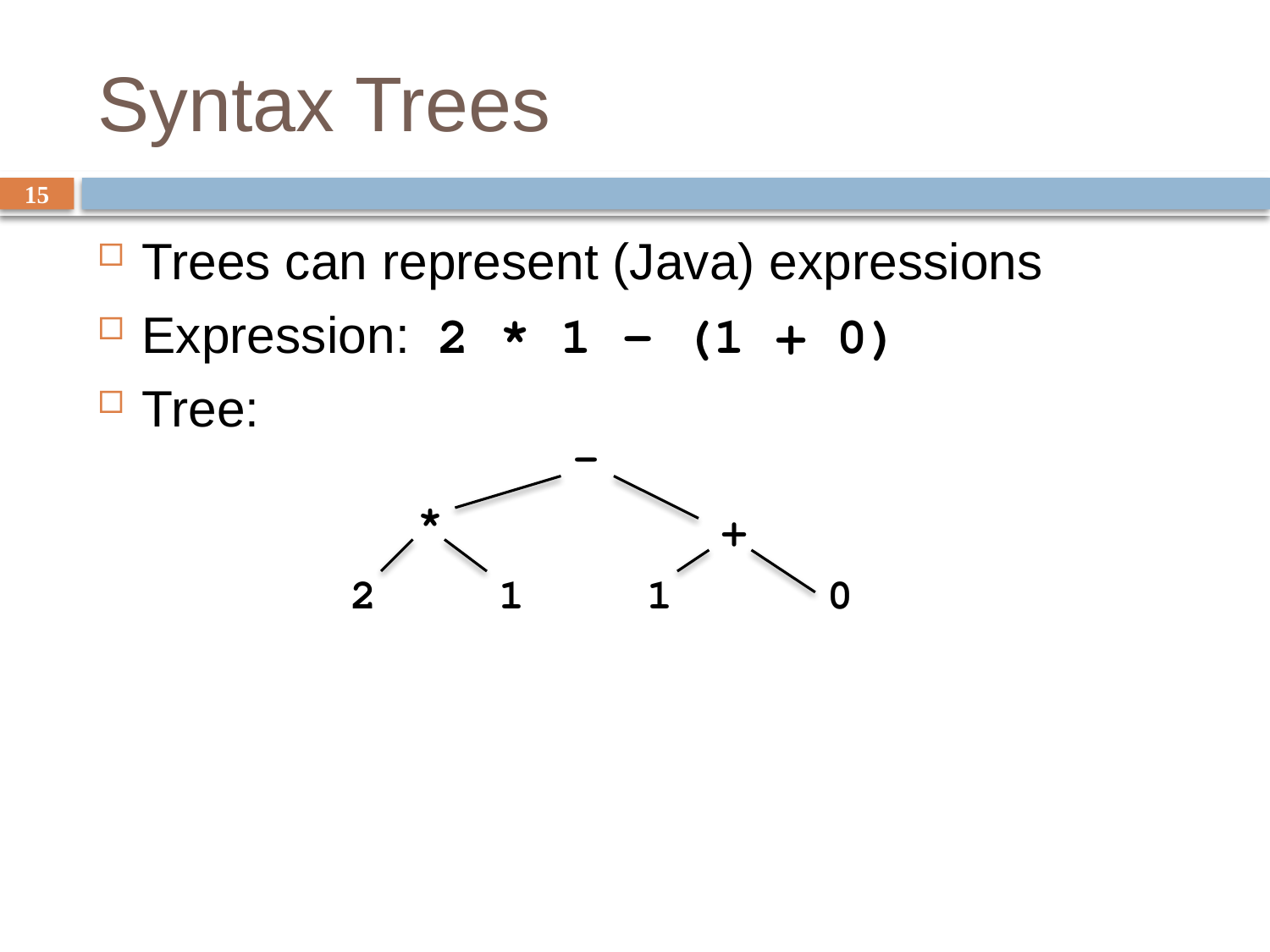

# Syntax Trees
15
Trees can represent (Java) expressions
Expression:  2 * 1 – (1 + 0)
Tree:
–
*
+
1
2
1
0